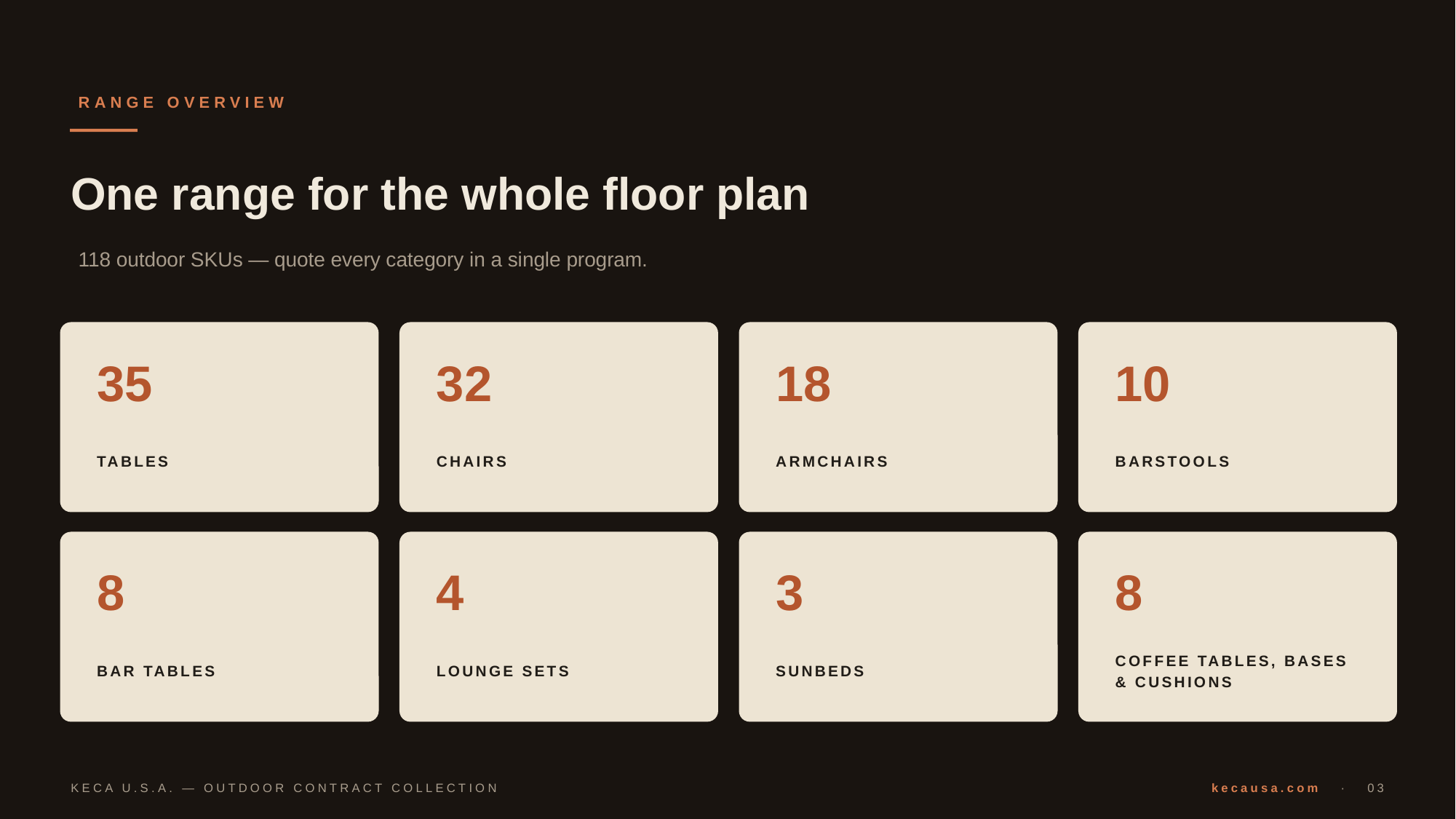

RANGE OVERVIEW

One range for the whole floor plan
118 outdoor SKUs — quote every category in a single program.

35
32
18
10
TABLES
CHAIRS
ARMCHAIRS
BARSTOOLS

8
4
3
8
BAR TABLES
LOUNGE SETS
SUNBEDS
COFFEE TABLES, BASES & CUSHIONS
KECA U.S.A. — OUTDOOR CONTRACT COLLECTION
kecausa.com   ·   03